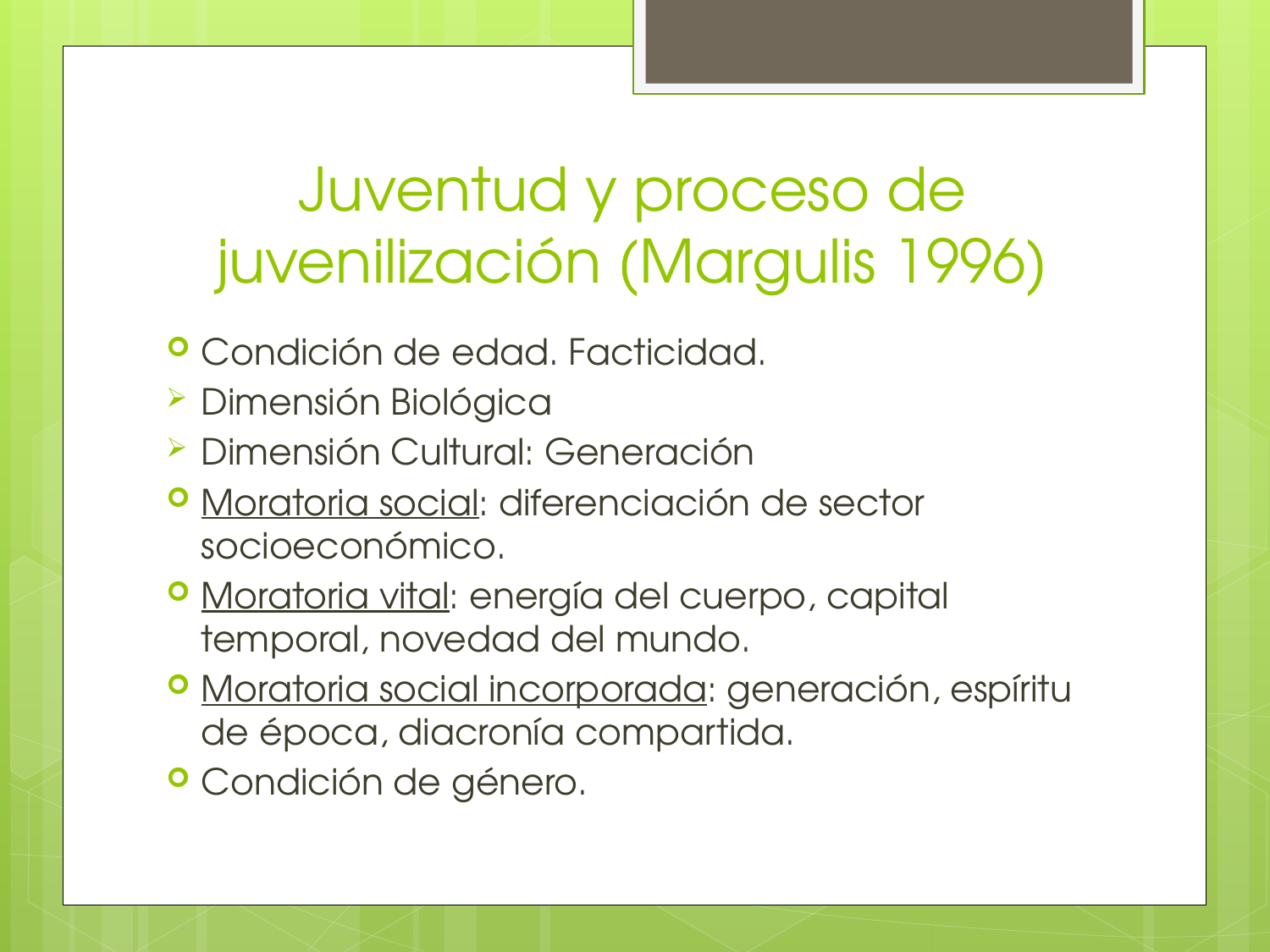

# Juventud y proceso de juvenilización (Margulis 1996)
Condición de edad. Facticidad.
Dimensión Biológica
Dimensión Cultural: Generación
Moratoria social: diferenciación de sector socioeconómico.
Moratoria vital: energía del cuerpo, capital temporal, novedad del mundo.
Moratoria social incorporada: generación, espíritu de época, diacronía compartida.
Condición de género.